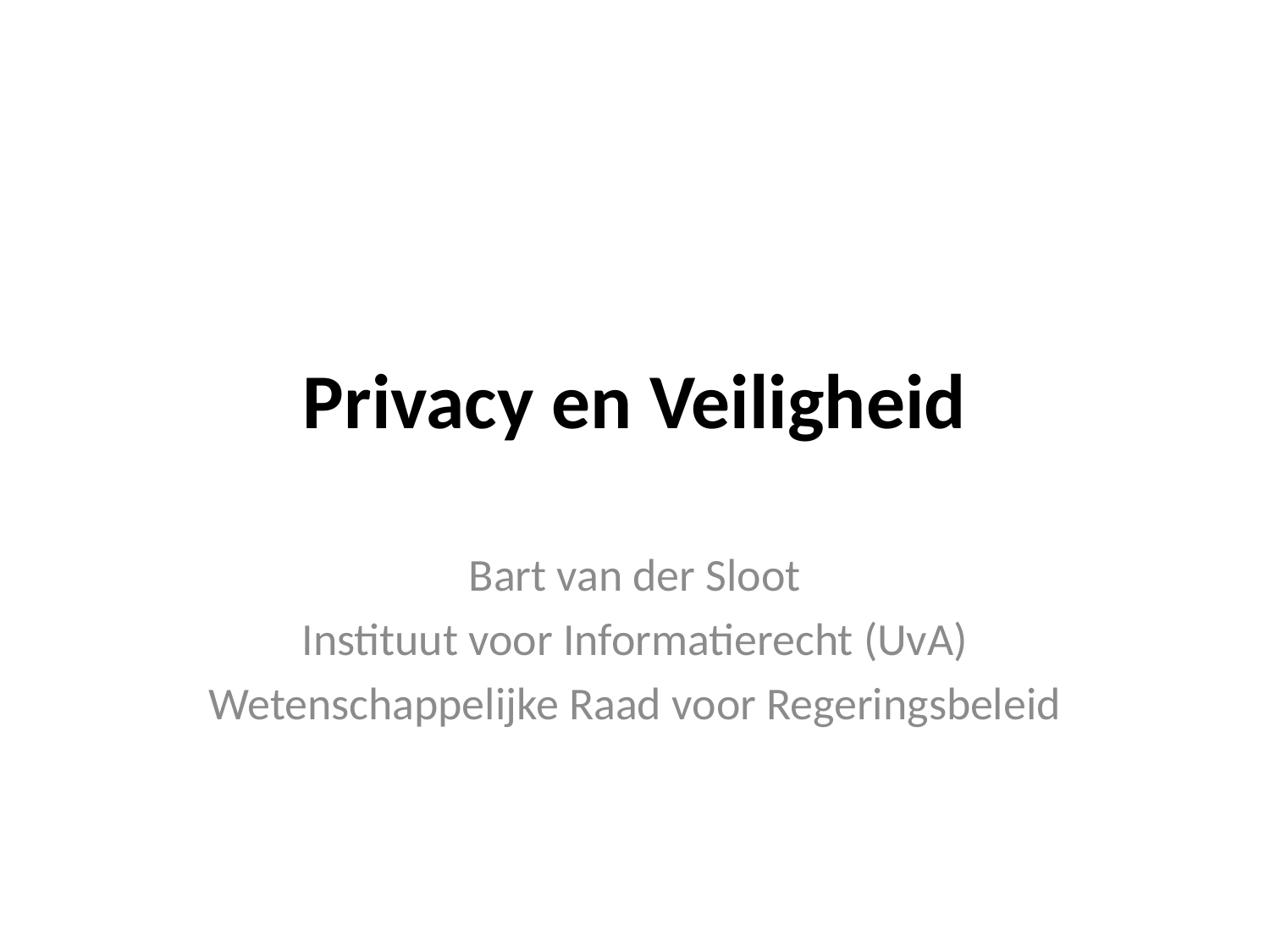

# Privacy en Veiligheid
Bart van der Sloot
Instituut voor Informatierecht (UvA)
Wetenschappelijke Raad voor Regeringsbeleid